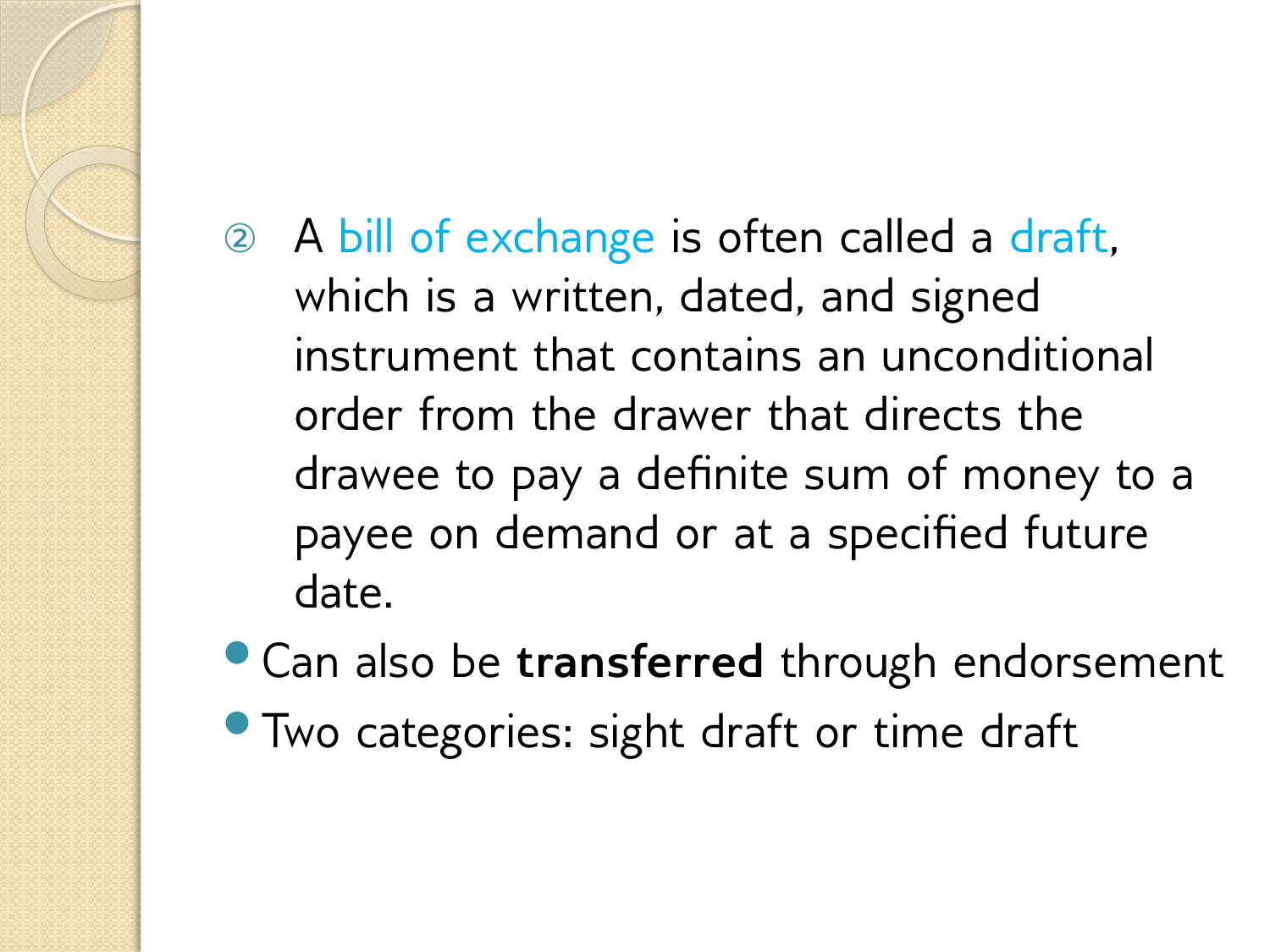

#
A bill of exchange is often called a draft, which is a written, dated, and signed instrument that contains an unconditional order from the drawer that directs the drawee to pay a definite sum of money to a payee on demand or at a specified future date.
Can also be transferred through endorsement
Two categories: sight draft or time draft